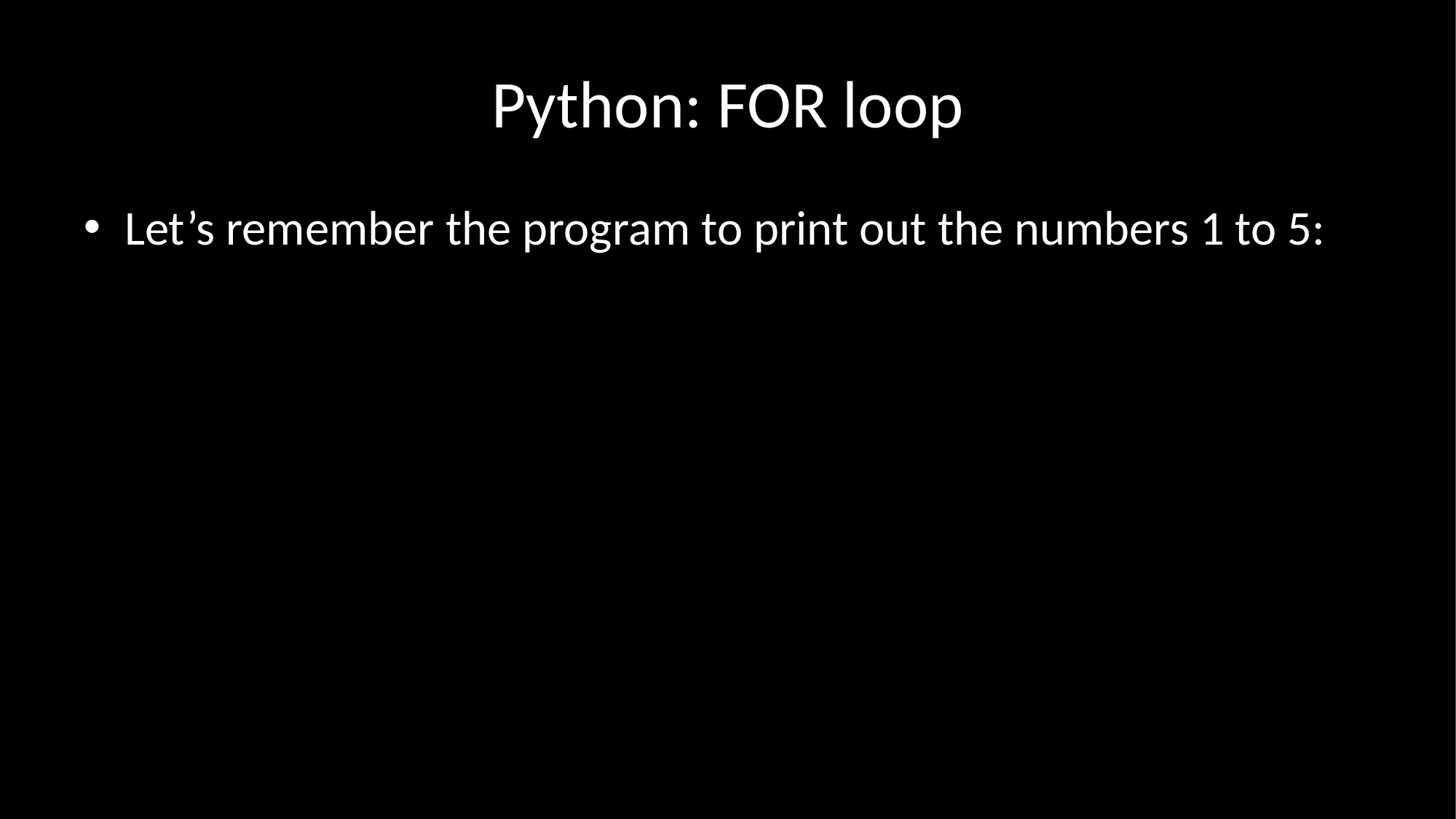

# Python: FOR loop
Let’s remember the program to print out the numbers 1 to 5: